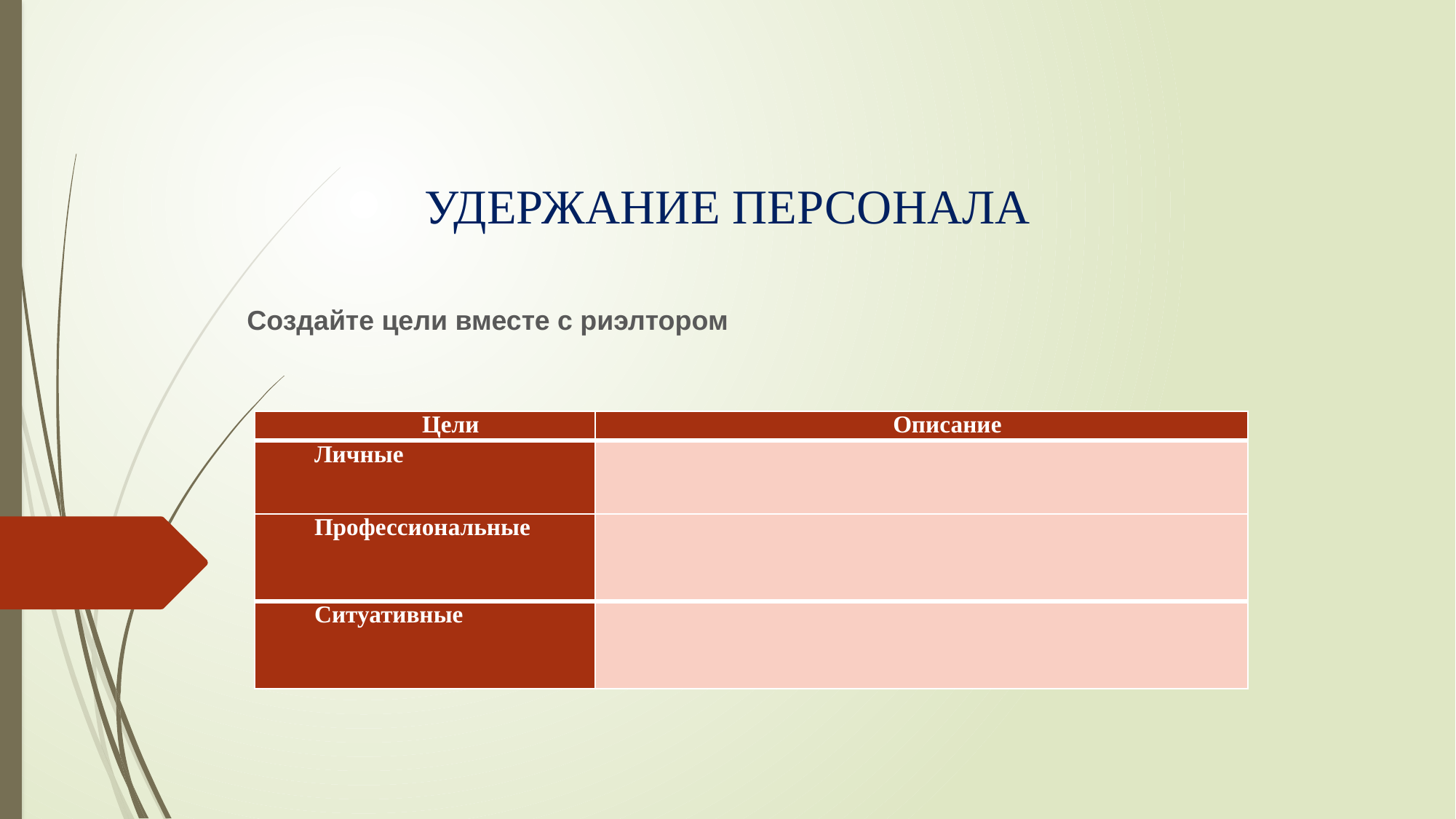

# УДЕРЖАНИЕ ПЕРСОНАЛА

Создайте цели вместе с риэлтором

| Цели | Описание |
| --- | --- |
| Личные |  |
| Профессиональные |  |
| Ситуативные |  |